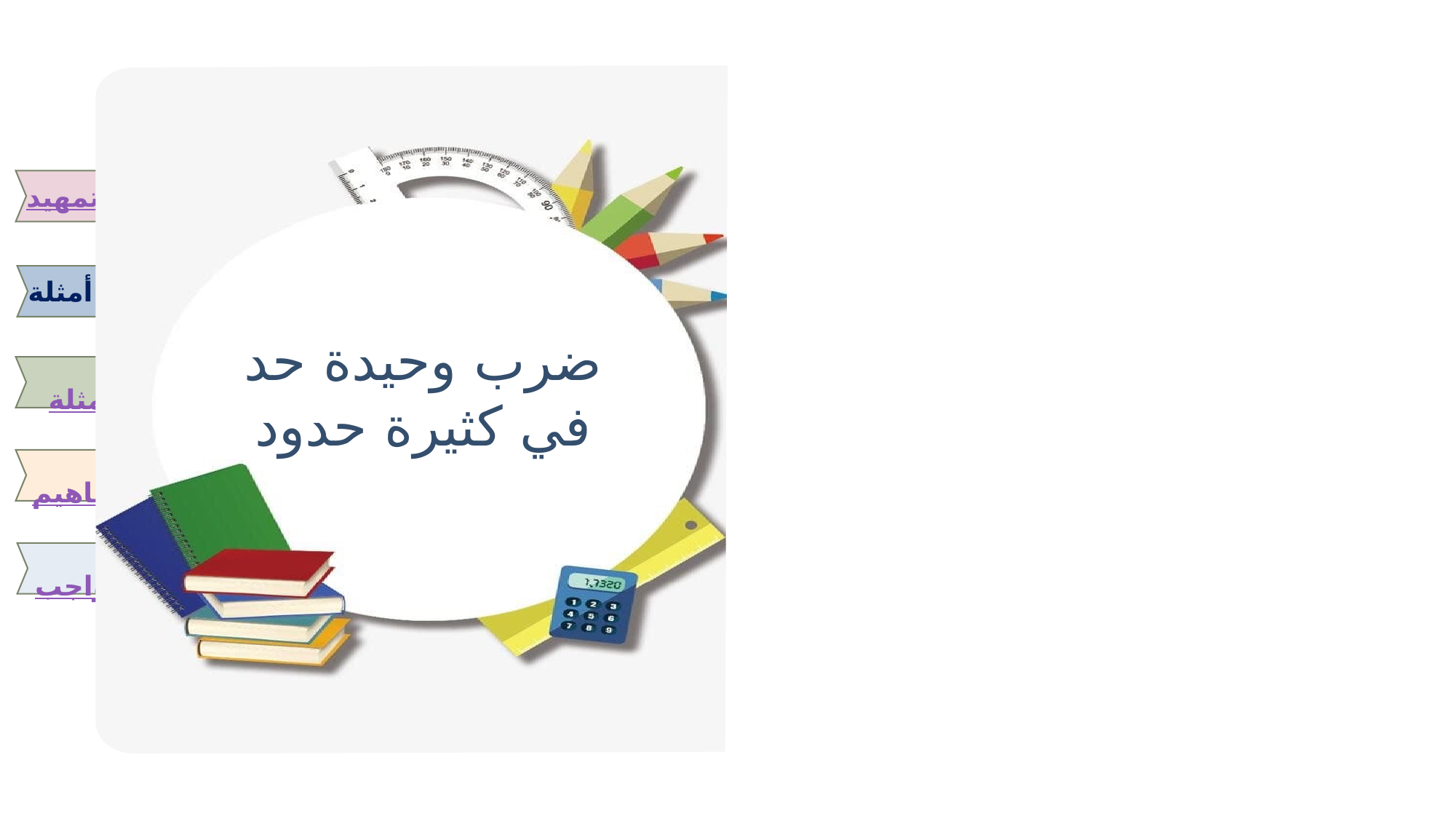

التمهيد
أمثلة
ضرب وحيدة حد
في كثيرة حدود
أ     أمثلة
      مفاهيم
     الواجب